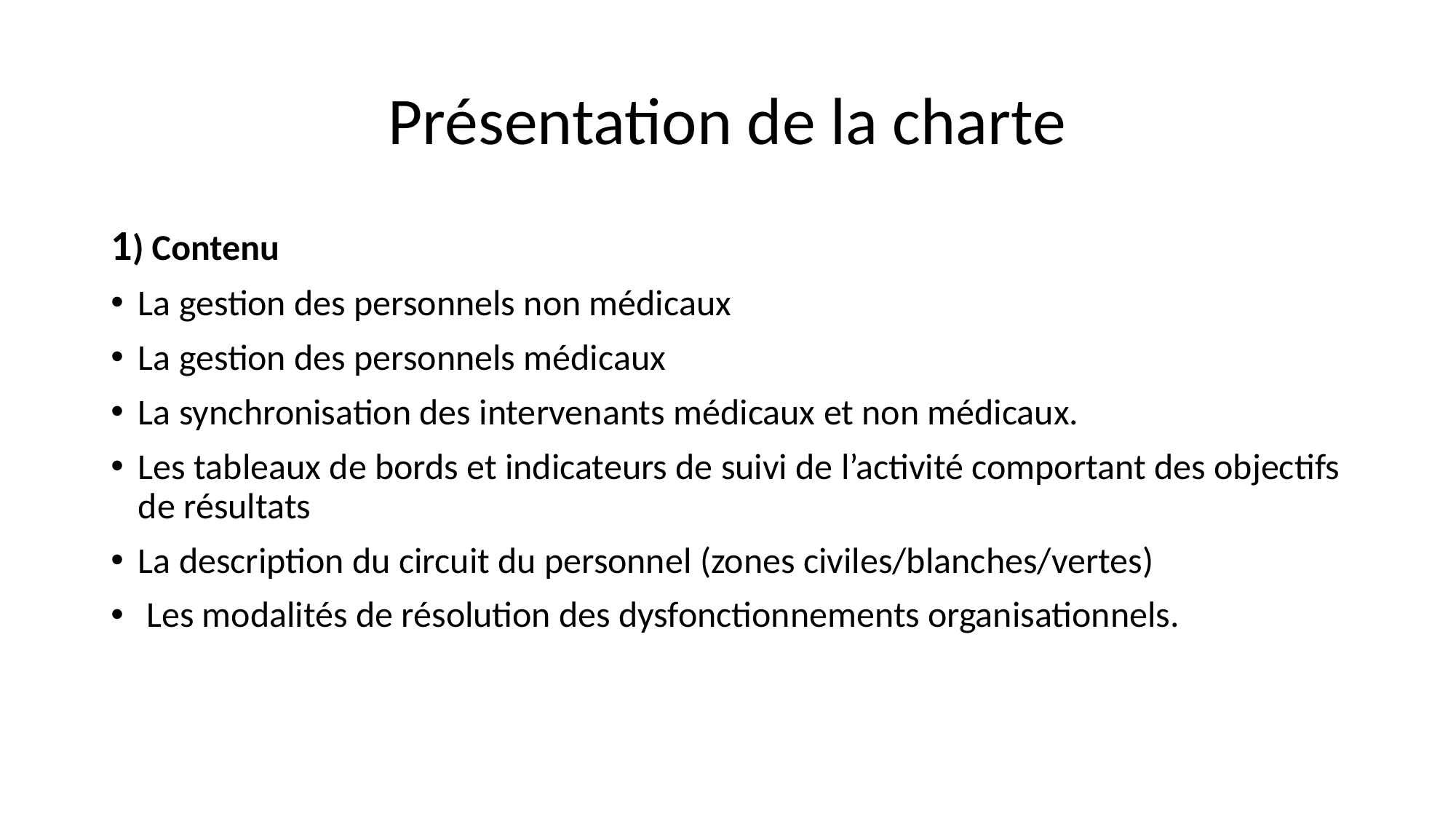

# Présentation de la charte
1) Contenu
La gestion des personnels non médicaux
La gestion des personnels médicaux
La synchronisation des intervenants médicaux et non médicaux.
Les tableaux de bords et indicateurs de suivi de l’activité comportant des objectifs de résultats
La description du circuit du personnel (zones civiles/blanches/vertes)
 Les modalités de résolution des dysfonctionnements organisationnels.